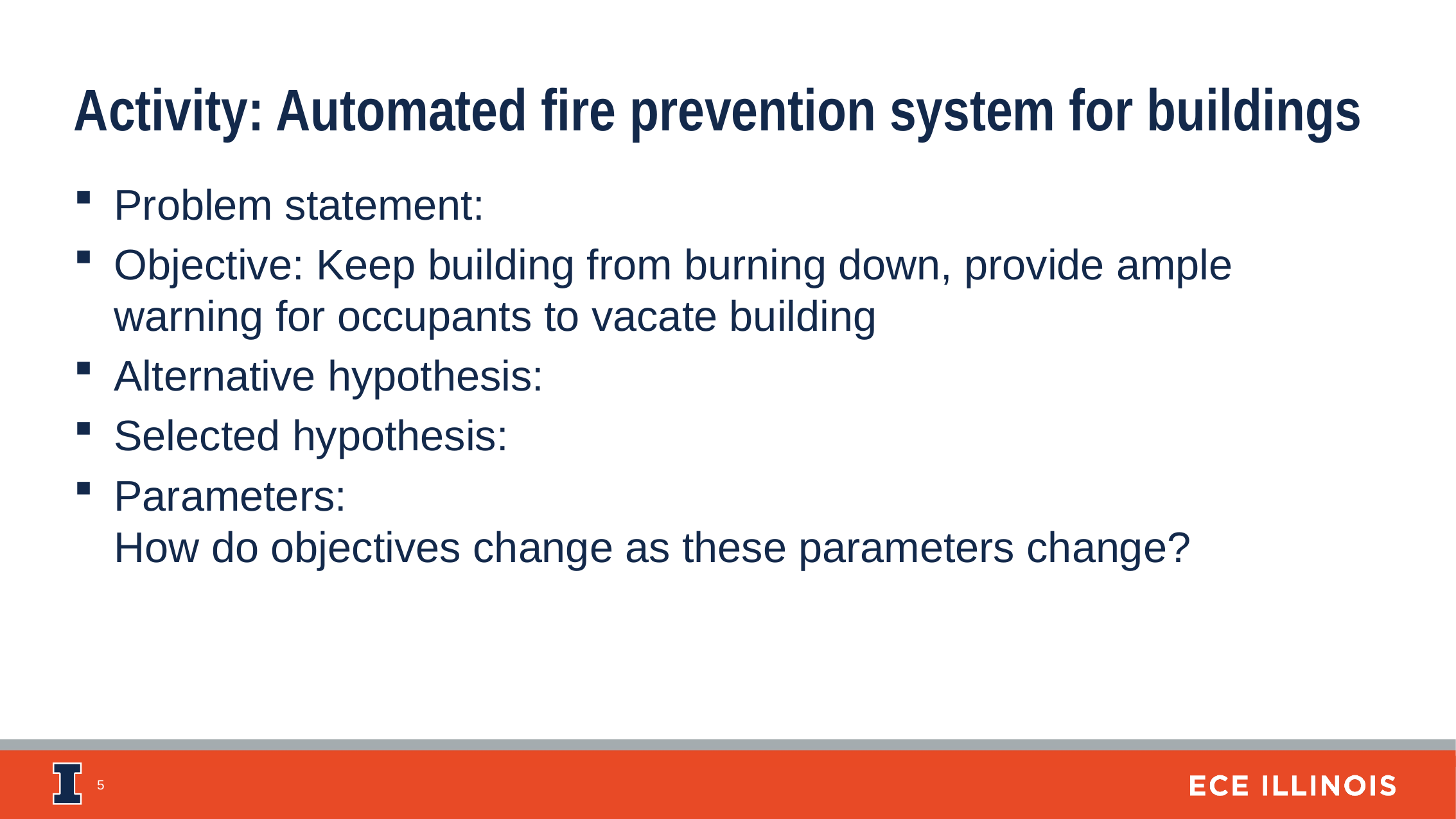

Activity: Automated fire prevention system for buildings
Problem statement:
Objective: Keep building from burning down, provide ample warning for occupants to vacate building
Alternative hypothesis:
Selected hypothesis:
Parameters:
How do objectives change as these parameters change?
5